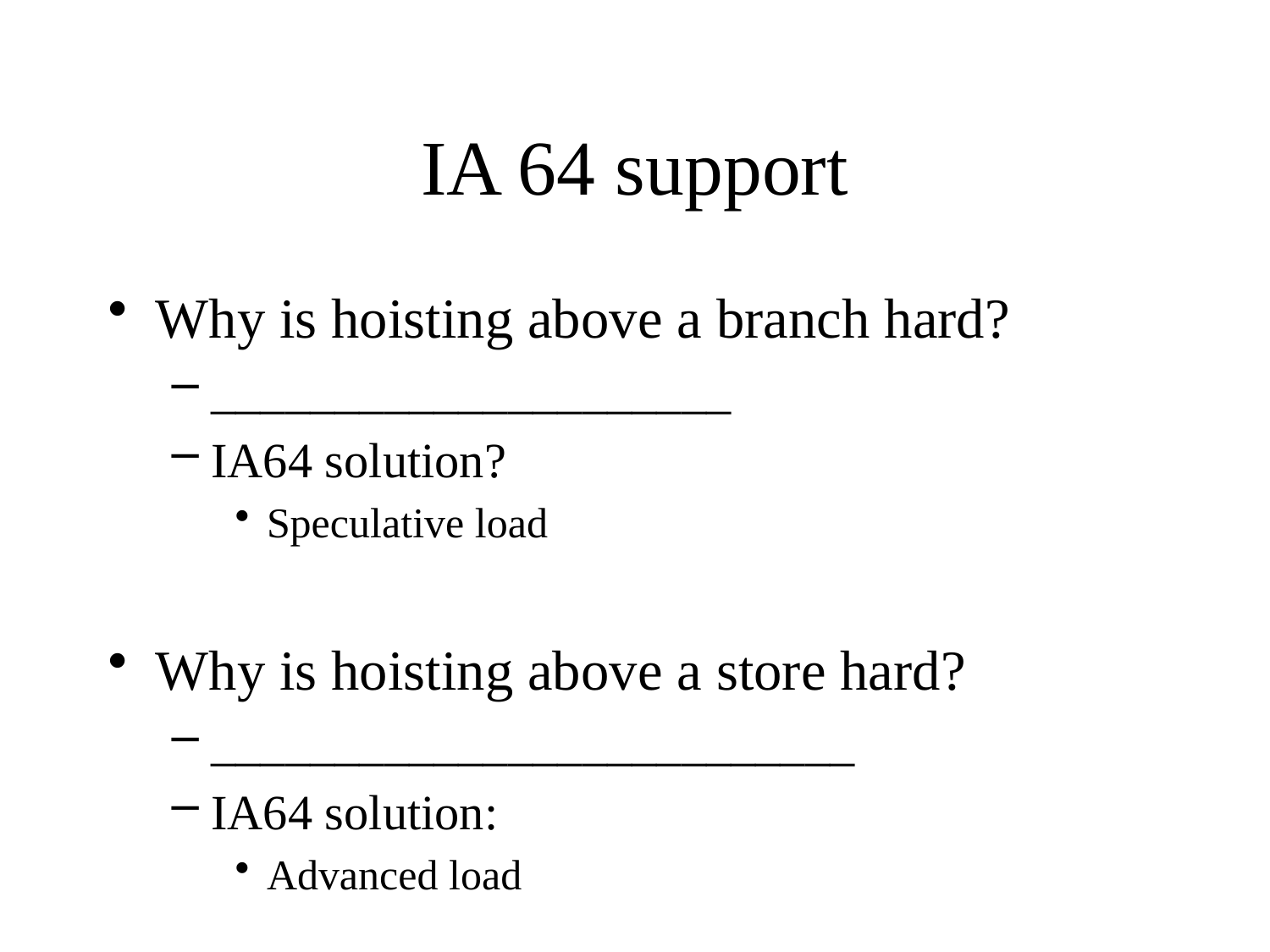

# IA 64 support
Why is hoisting above a branch hard?
_____________________
IA64 solution?
Speculative load

Why is hoisting above a store hard?
__________________________
IA64 solution:
Advanced load